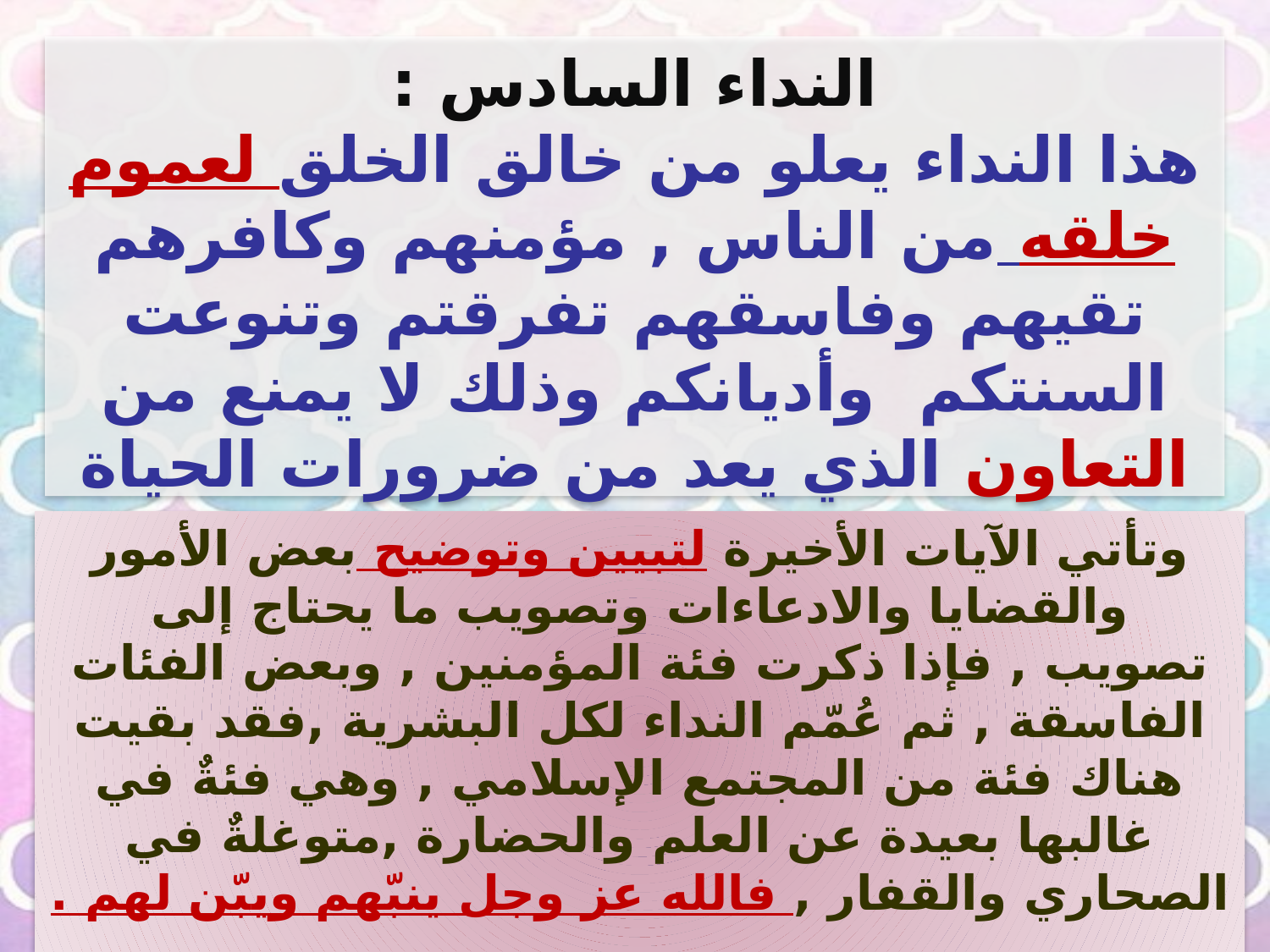

النداء السادس :
هذا النداء يعلو من خالق الخلق لعموم خلقه من الناس , مؤمنهم وكافرهم تقيهم وفاسقهم تفرقتم وتنوعت السنتكم  وأديانكم وذلك لا يمنع من التعاون الذي يعد من ضرورات الحياة ( التعاون الاجتماعي ، والاقتصادي ، والمعرفي ) .ويخلص إلى ان اللقاء البشري الدنيوي لا يعني إغفال الفروق الواضحة بين المؤمن والكافر , فالخيرية والكرامة هي لمن اتّقى , و التقوى والعبادة هي الأصل  الذي  خلق الله الخلق من أجلها .
وتأتي الآيات الأخيرة لتبيين وتوضيح بعض الأمور والقضايا والادعاءات وتصويب ما يحتاج إلى تصويب , فإذا ذكرت فئة المؤمنين , وبعض الفئات الفاسقة , ثم عُمّم النداء لكل البشرية ,فقد بقيت هناك فئة من المجتمع الإسلامي , وهي فئةٌ في غالبها بعيدة عن العلم والحضارة ,متوغلةٌ في الصحاري والقفار , فالله عز وجل ينبّهم ويبّن لهم .